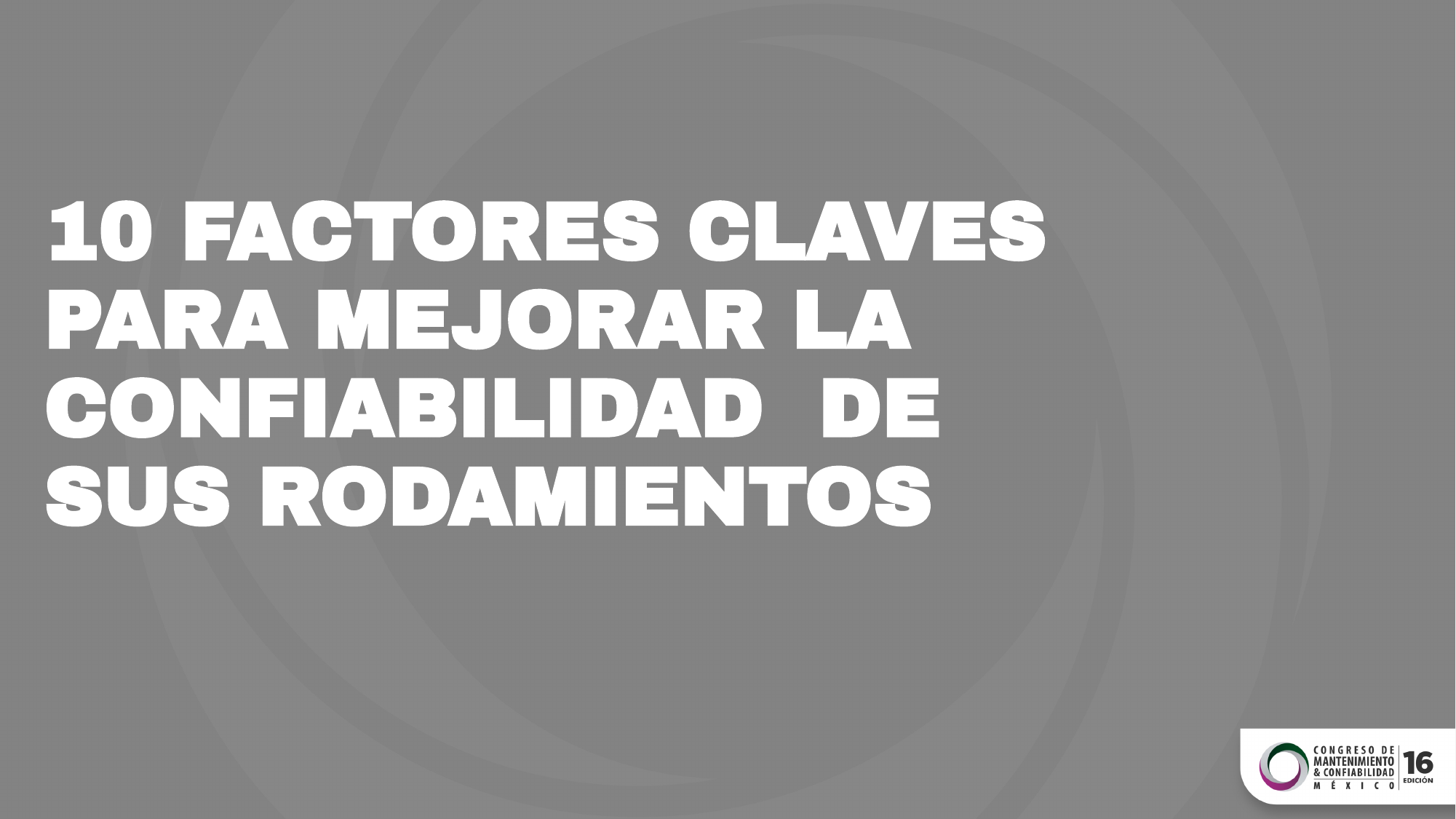

# 10 FACTORES CLAVES PARA MEJORAR LA CONFIABILIDAD  DE SUS RODAMIENTOS